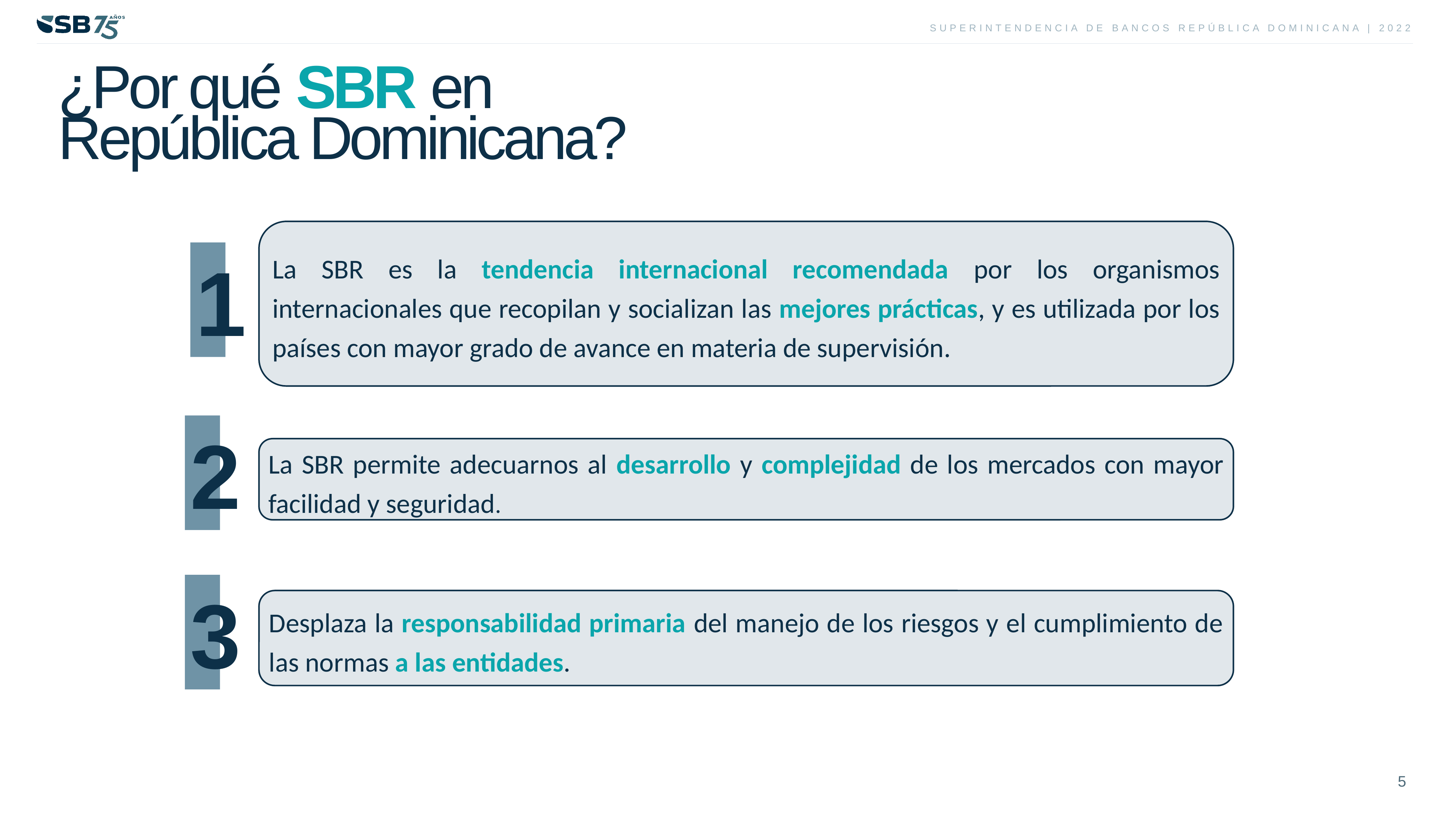

¿Por qué SBR en
República Dominicana?
La SBR es la tendencia internacional recomendada por los organismos internacionales que recopilan y socializan las mejores prácticas, y es utilizada por los países con mayor grado de avance en materia de supervisión.
1
2
La SBR permite adecuarnos al desarrollo y complejidad de los mercados con mayor facilidad y seguridad.
3
Desplaza la responsabilidad primaria del manejo de los riesgos y el cumplimiento de las normas a las entidades.
5